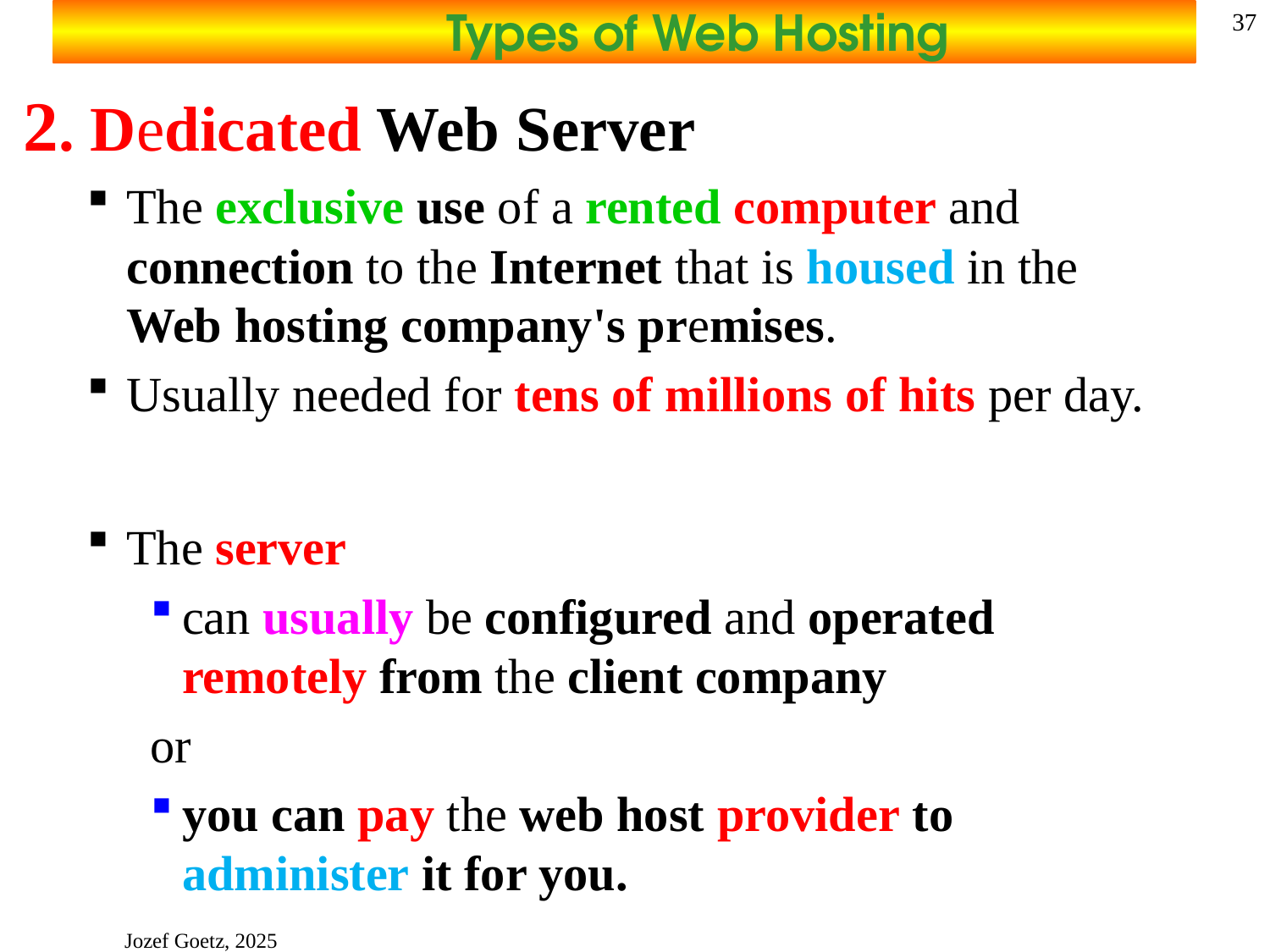

# Types of Web Hosting
37
2. Dedicated Web Server
The exclusive use of a rented computer and connection to the Internet that is housed in the Web hosting company's premises.
Usually needed for tens of millions of hits per day.

The server
can usually be configured and operated remotely from the client company
or
you can pay the web host provider to administer it for you.